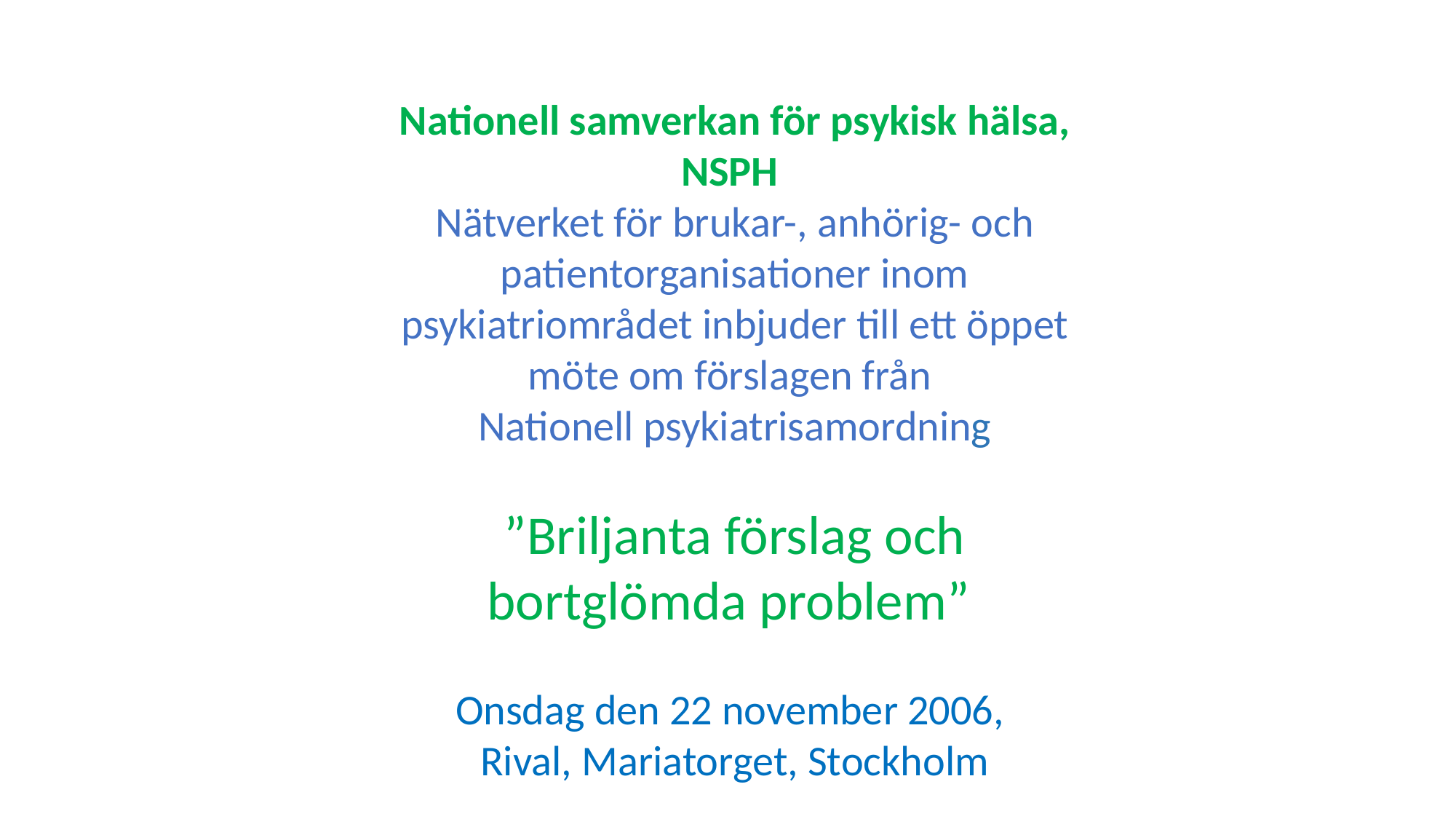

Nationell samverkan för psykisk hälsa, NSPH
Nätverket för brukar-, anhörig- och patientorganisationer inom psykiatriområdet inbjuder till ett öppet möte om förslagen från
Nationell psykiatrisamordning

”Briljanta förslag och bortglömda problem”

Onsdag den 22 november 2006,
Rival, Mariatorget, Stockholm